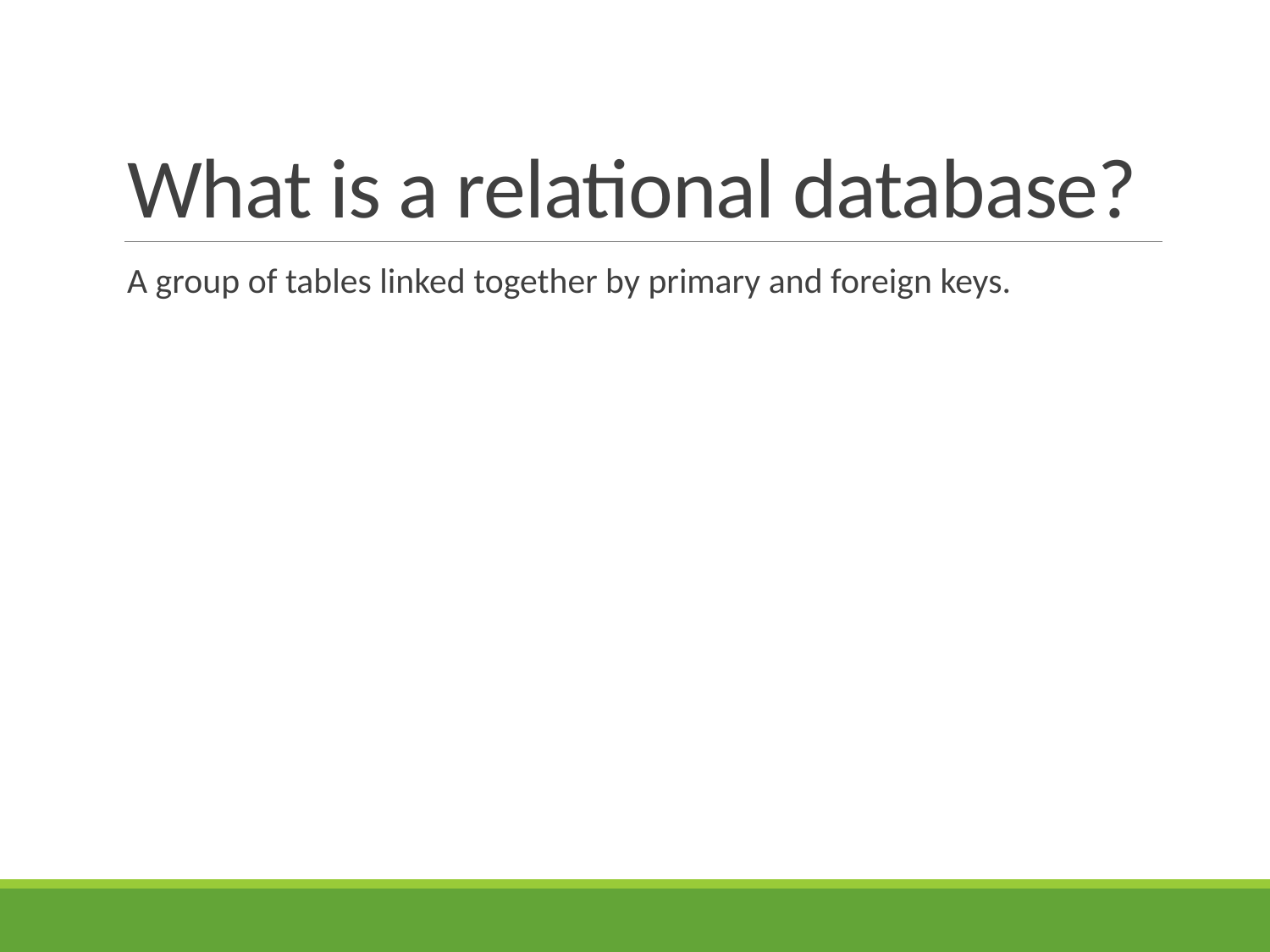

# What is a relational database?
A group of tables linked together by primary and foreign keys.